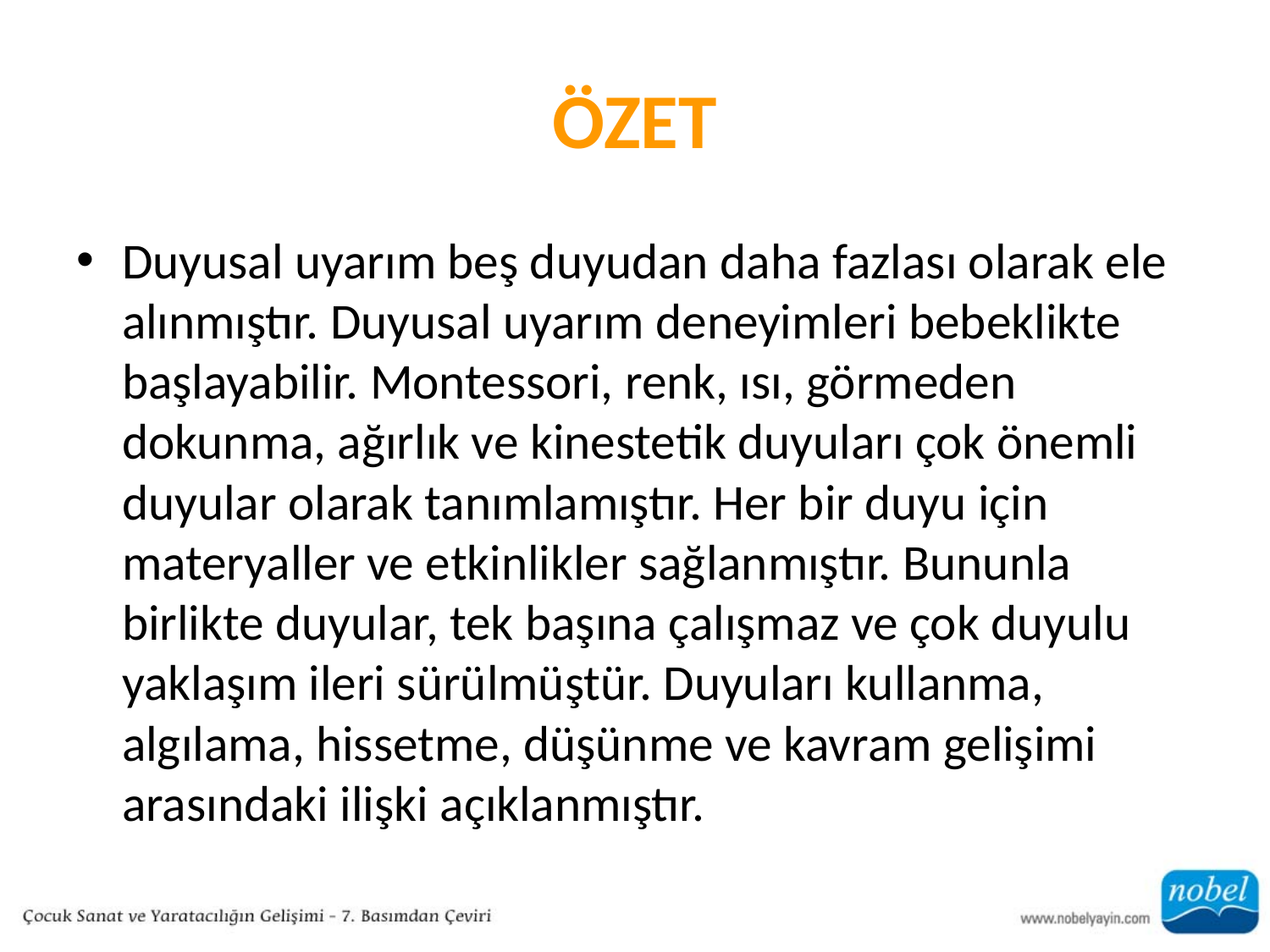

# ÖZET
Duyusal uyarım beş duyudan daha fazlası olarak ele alınmıştır. Duyusal uyarım deneyimleri bebeklikte başlayabilir. Montessori, renk, ısı, görmeden dokunma, ağırlık ve kinestetik duyuları çok önemli duyular olarak tanımlamıştır. Her bir duyu için materyaller ve etkinlikler sağlanmıştır. Bununla birlikte duyular, tek başına çalışmaz ve çok duyulu yaklaşım ileri sürülmüştür. Duyuları kullanma, algılama, hissetme, düşünme ve kavram gelişimi arasındaki ilişki açıklanmıştır.